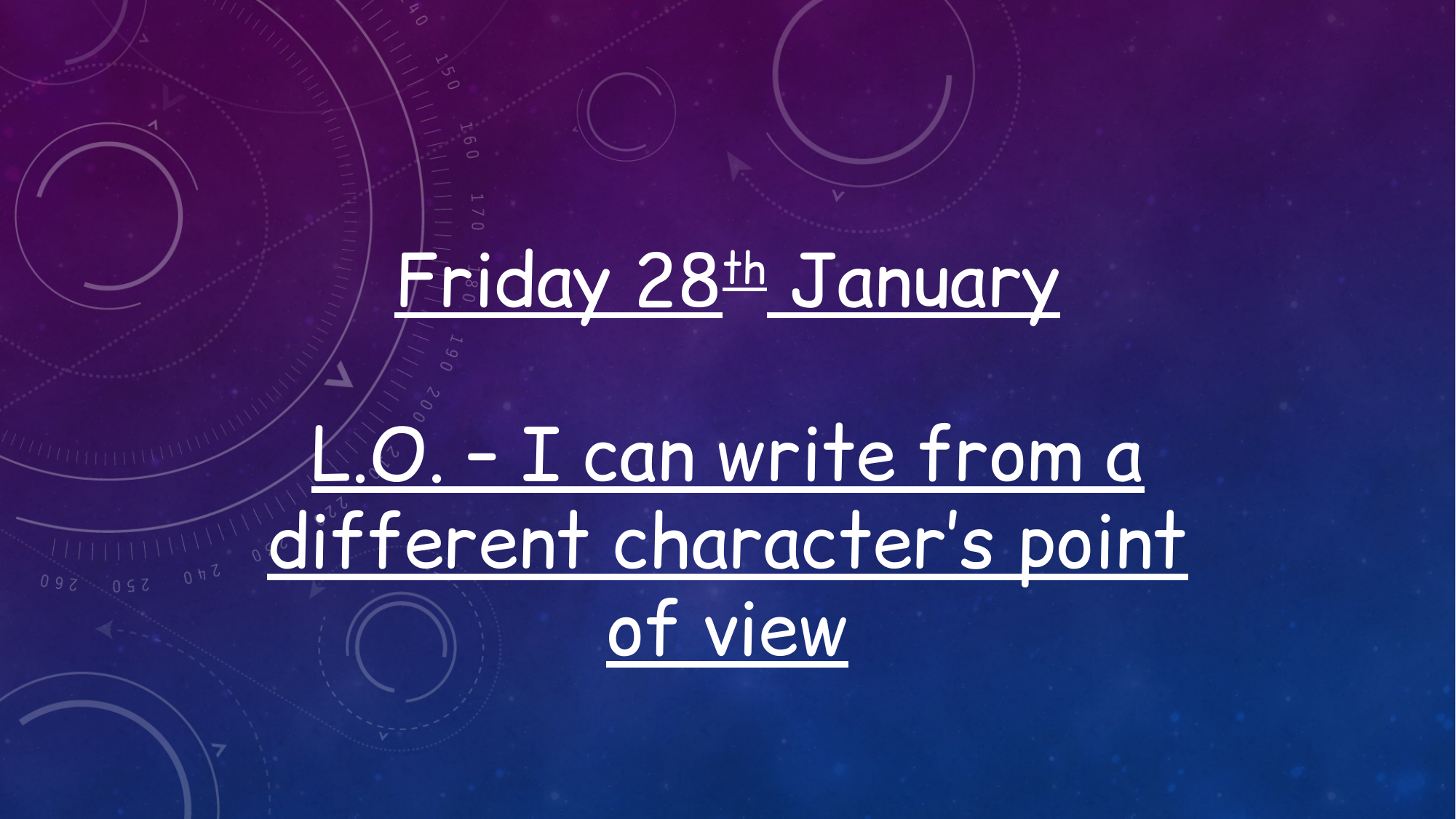

Friday 28th January

L.O. – I can write from a different character’s point of view